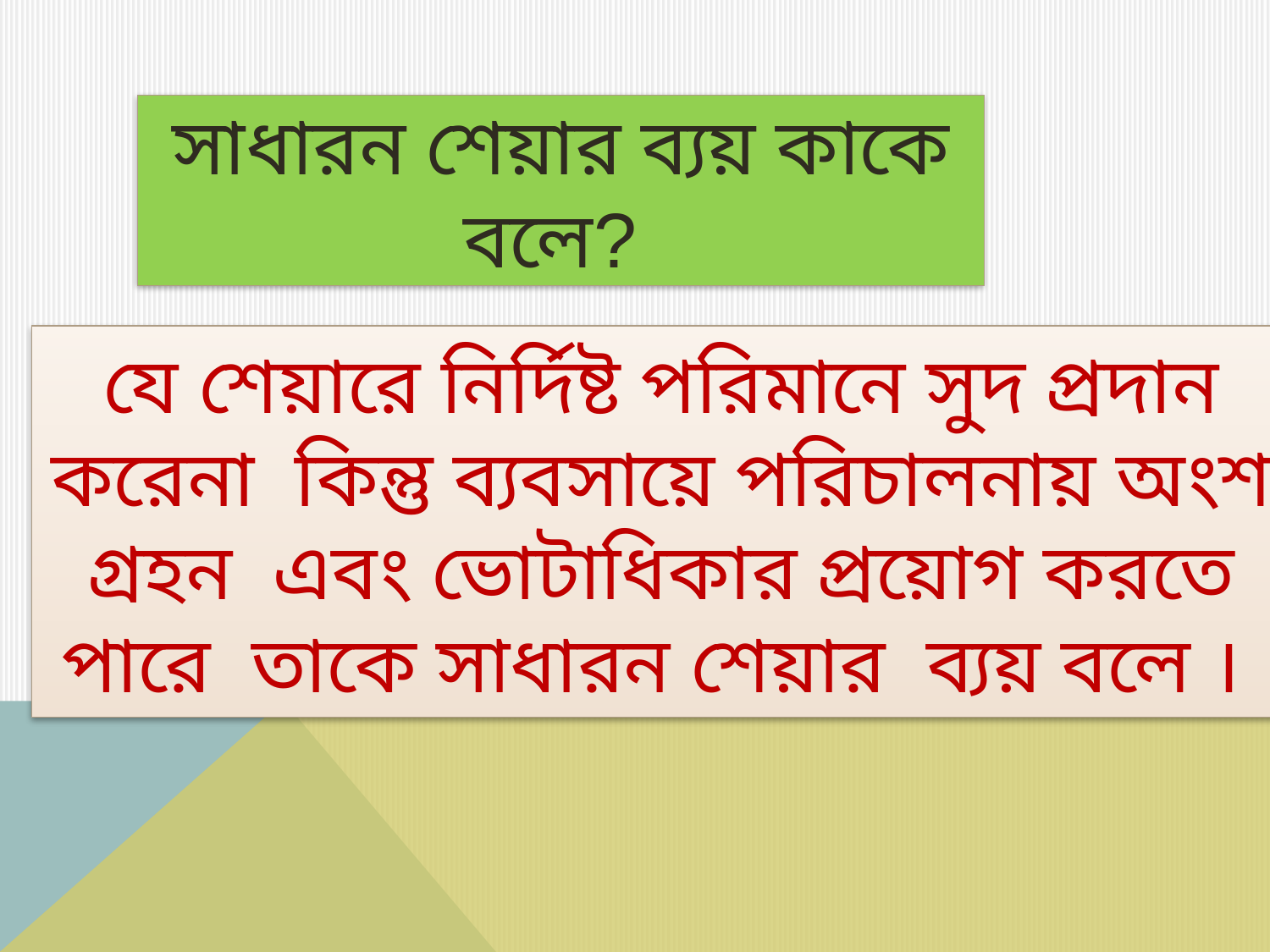

সাধারন শেয়ার ব্যয় কাকে বলে?
যে শেয়ারে নির্দিষ্ট পরিমানে সুদ প্রদান করেনা  কিন্তু ব্যবসায়ে পরিচালনায় অংশ গ্রহন  এবং ভোটাধিকার প্রয়োগ করতে পারে  তাকে সাধারন শেয়ার  ব্যয় বলে ।